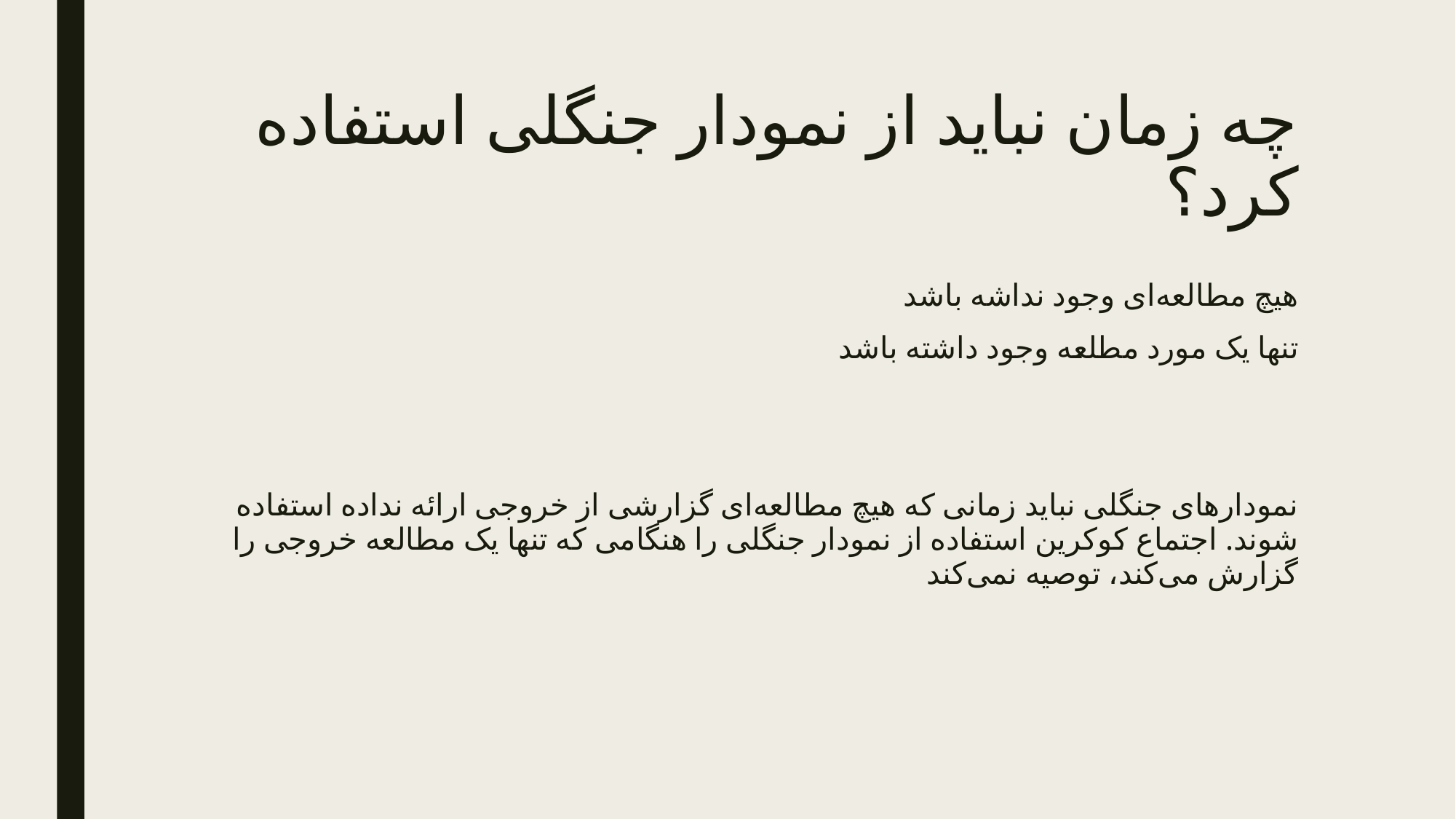

# چه زمان نباید از نمودار جنگلی استفاده کرد؟
هیچ مطالعه‌ای وجود نداشه باشد
تنها یک مورد مطلعه وجود داشته باشد

نمودارهای جنگلی نباید زمانی که هیچ مطالعه‌ای گزارشی از خروجی ارائه نداده استفاده شوند. اجتماع کوکرین استفاده از نمودار جنگلی را هنگامی که تنها یک مطالعه خروجی را گزارش می‌کند، توصیه نمی‌کند